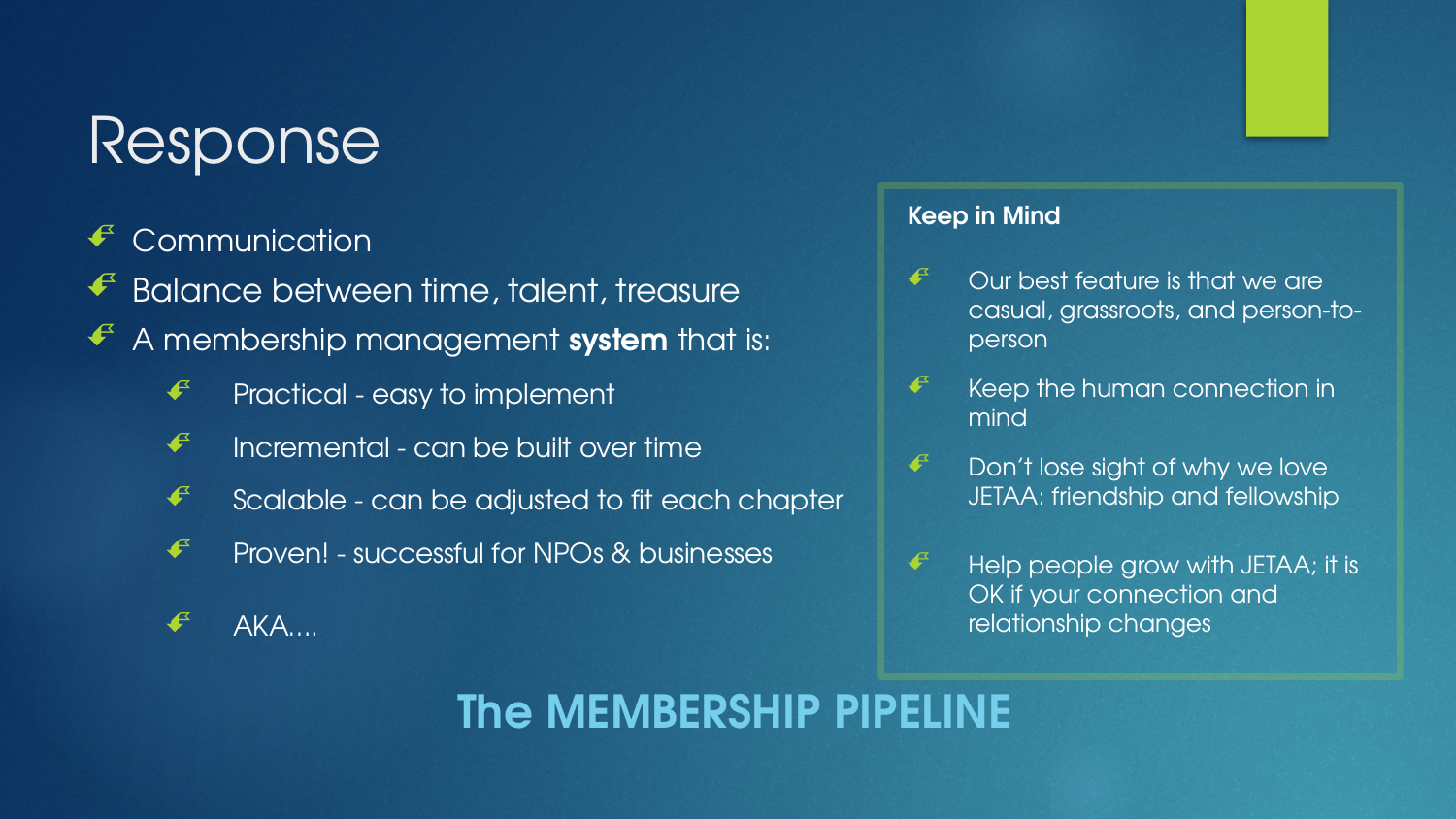

# Response
Keep in Mind

Our best feature is that we are casual, grassroots, and person-to-person
Keep the human connection in mind
Don’t lose sight of why we love JETAA: friendship and fellowship
Help people grow with JETAA; it is OK if your connection and relationship changes
Communication
Balance between time, talent, treasure
A membership management system that is:
Practical - easy to implement
Incremental - can be built over time
Scalable - can be adjusted to fit each chapter
Proven! - successful for NPOs & businesses
AKA….
		The MEMBERSHIP PIPELINE